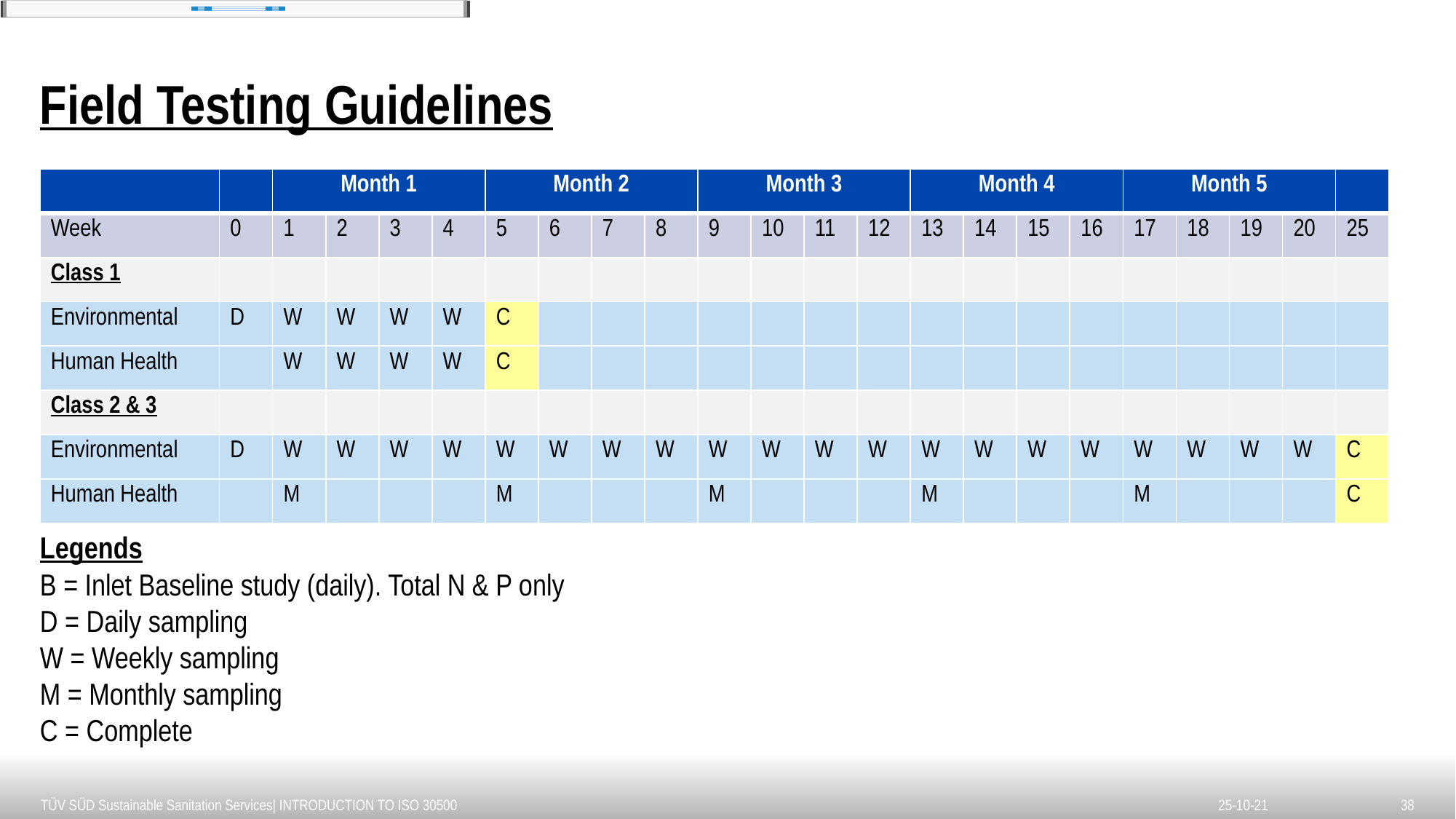

# Field Testing Guidelines
|  |  | Month 1 |  |  |  | Month 2 |  |  |  | Month 3 |  |  |  | Month 4 |  |  |  | Month 5 |  |  |  |  |
| --- | --- | --- | --- | --- | --- | --- | --- | --- | --- | --- | --- | --- | --- | --- | --- | --- | --- | --- | --- | --- | --- | --- |
| Week | 0 | 1 | 2 | 3 | 4 | 5 | 6 | 7 | 8 | 9 | 10 | 11 | 12 | 13 | 14 | 15 | 16 | 17 | 18 | 19 | 20 | 25 |
| Class 1 |  |  |  |  |  |  |  |  |  |  |  |  |  |  |  |  |  |  |  |  |  |  |
| Environmental | D | W | W | W | W | C |  |  |  |  |  |  |  |  |  |  |  |  |  |  |  |  |
| Human Health |  | W | W | W | W | C |  |  |  |  |  |  |  |  |  |  |  |  |  |  |  |  |
| Class 2 & 3 |  |  |  |  |  |  |  |  |  |  |  |  |  |  |  |  |  |  |  |  |  |  |
| Environmental | D | W | W | W | W | W | W | W | W | W | W | W | W | W | W | W | W | W | W | W | W | C |
| Human Health |  | M |  |  |  | M |  |  |  | M |  |  |  | M |  |  |  | M |  |  |  | C |
Legends
B = Inlet Baseline study (daily). Total N & P only
D = Daily sampling
W = Weekly sampling
M = Monthly sampling
C = Complete

38
TÜV SÜD Sustainable Sanitation Services| INTRODUCTION TO ISO 30500
25-10-21